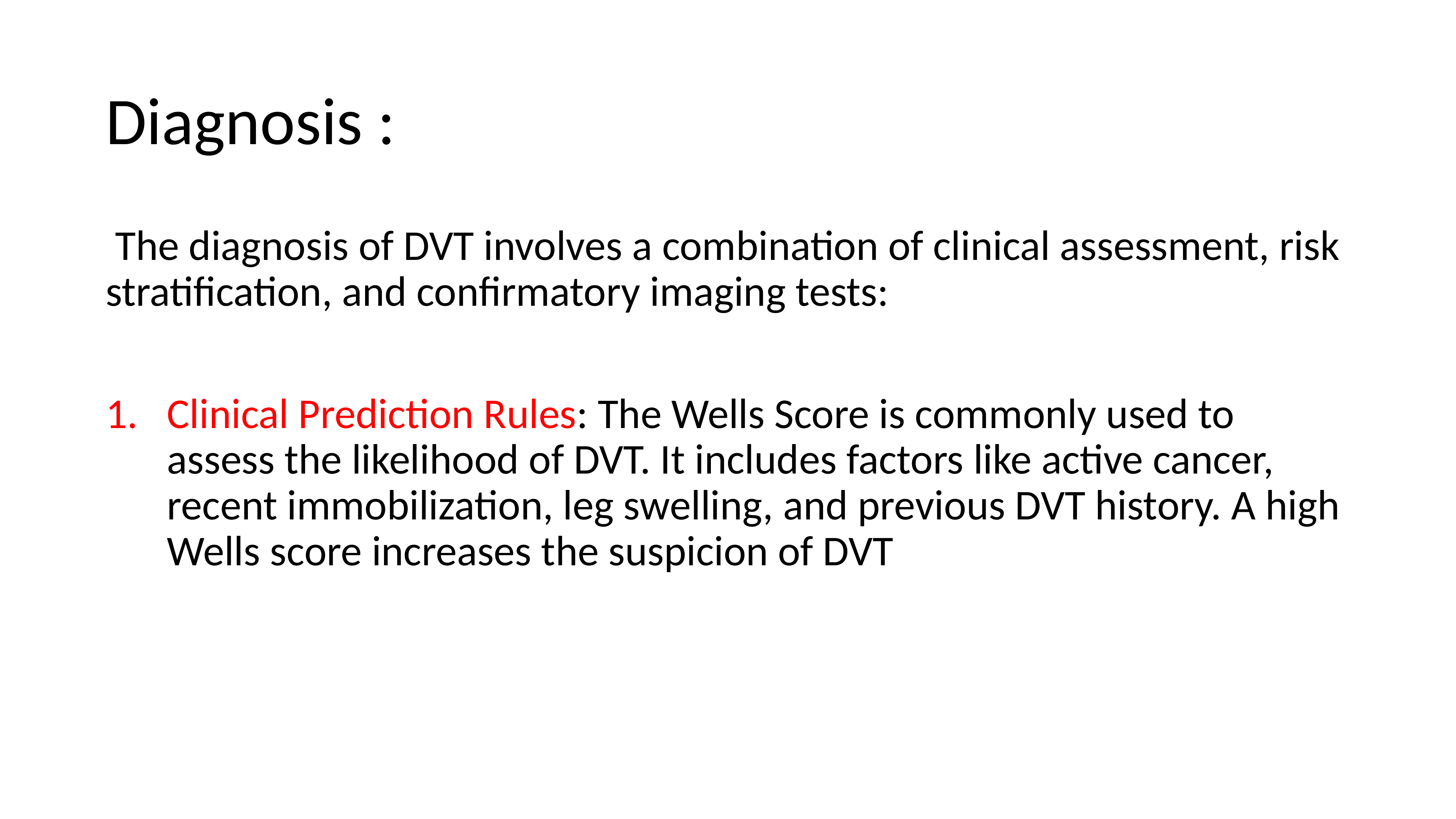

# Diagnosis :
 The diagnosis of DVT involves a combination of clinical assessment, risk stratification, and confirmatory imaging tests:

Clinical Prediction Rules: The Wells Score is commonly used to assess the likelihood of DVT. It includes factors like active cancer, recent immobilization, leg swelling, and previous DVT history. A high Wells score increases the suspicion of DVT